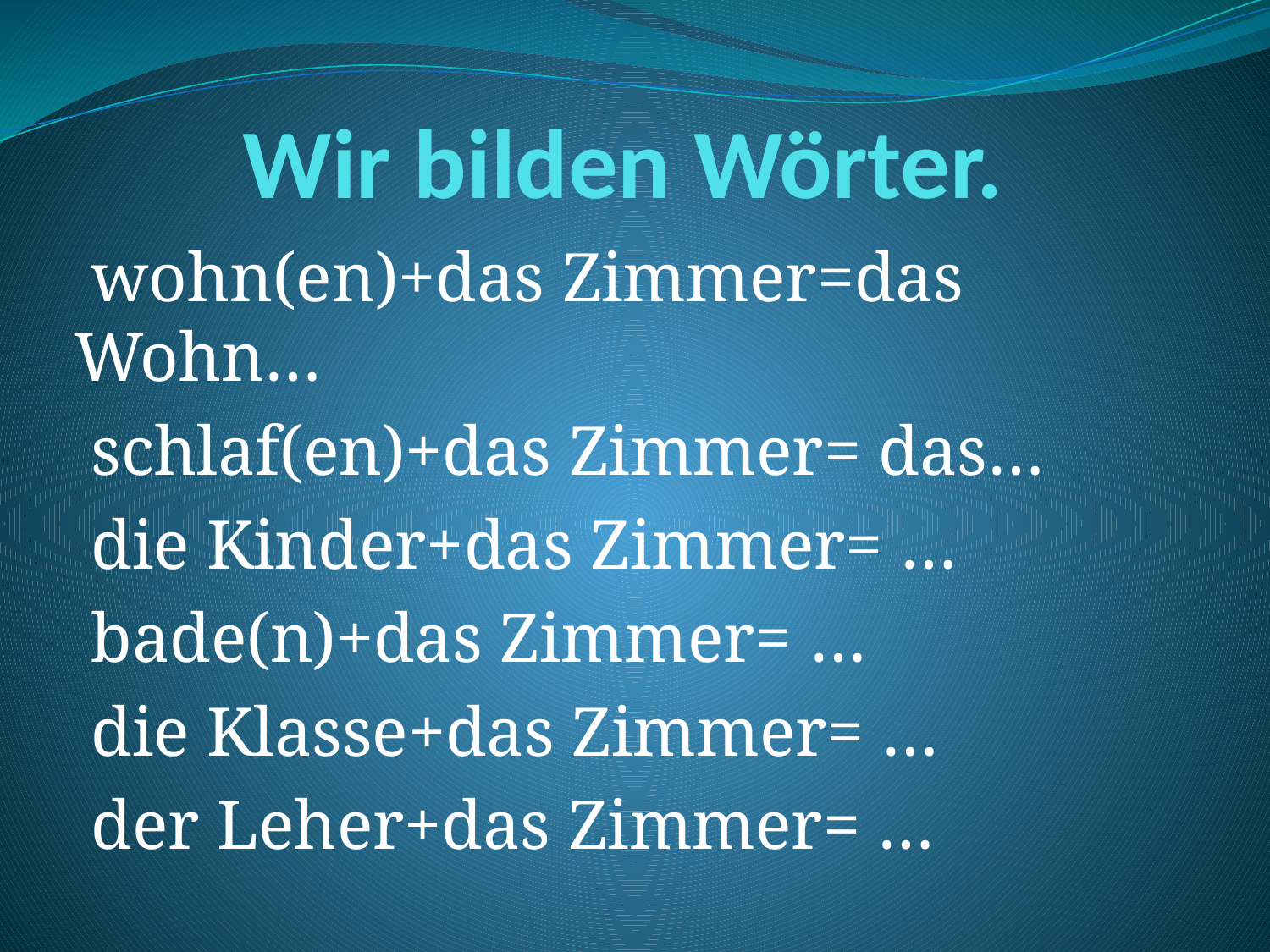

# Wir bilden Wörter.
 wohn(en)+das Zimmer=das Wohn…
 schlaf(en)+das Zimmer= das…
 die Kinder+das Zimmer= …
 bade(n)+das Zimmer= …
 die Klasse+das Zimmer= …
 der Leher+das Zimmer= …